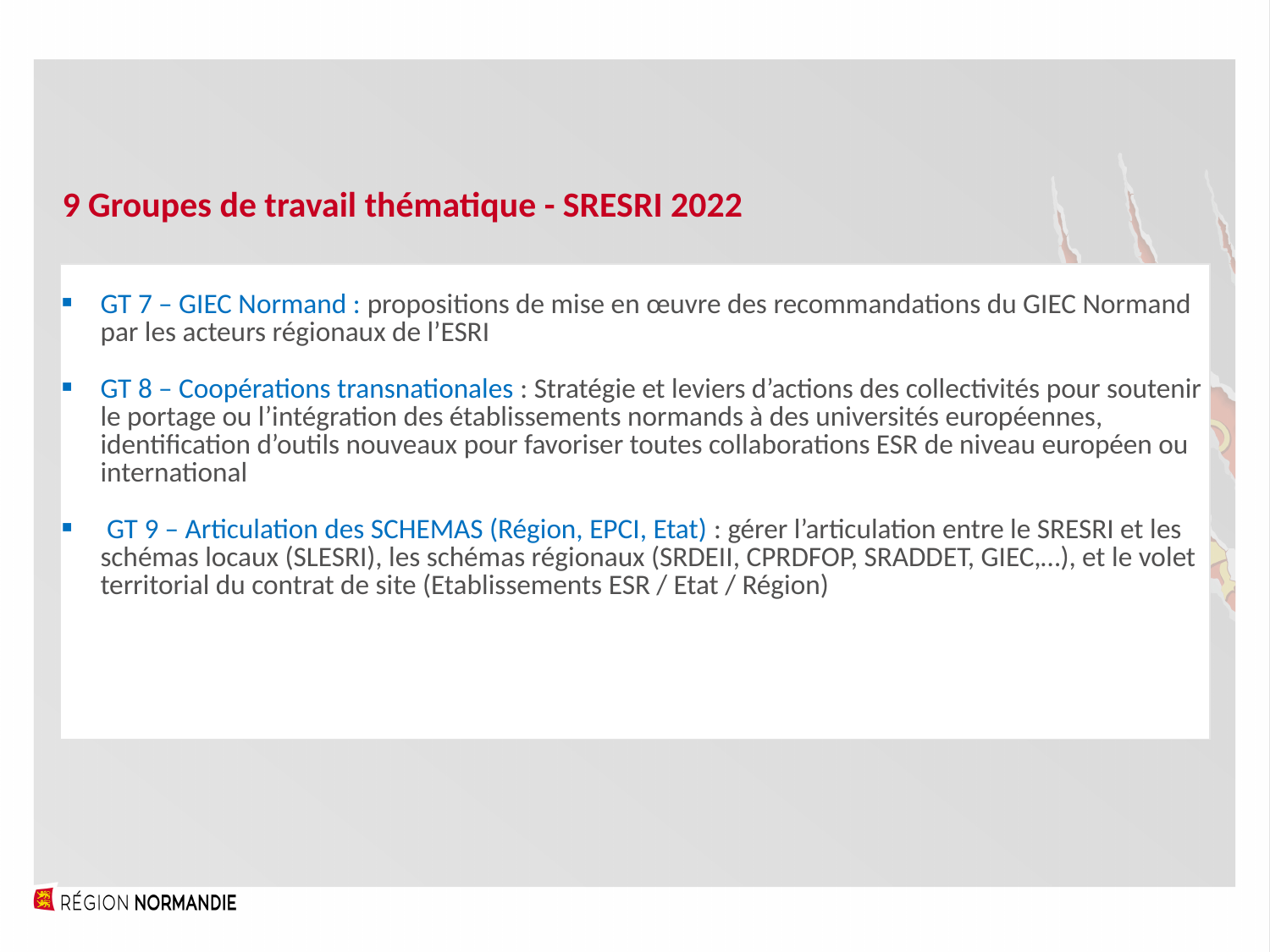

9 Groupes de travail thématique - SRESRI 2022
| GT 7 – GIEC Normand : propositions de mise en œuvre des recommandations du GIEC Normand par les acteurs régionaux de l’ESRI GT 8 – Coopérations transnationales : Stratégie et leviers d’actions des collectivités pour soutenir le portage ou l’intégration des établissements normands à des universités européennes, identification d’outils nouveaux pour favoriser toutes collaborations ESR de niveau européen ou international  GT 9 – Articulation des SCHEMAS (Région, EPCI, Etat) : gérer l’articulation entre le SRESRI et les schémas locaux (SLESRI), les schémas régionaux (SRDEII, CPRDFOP, SRADDET, GIEC,…), et le volet territorial du contrat de site (Etablissements ESR / Etat / Région) |
| --- |